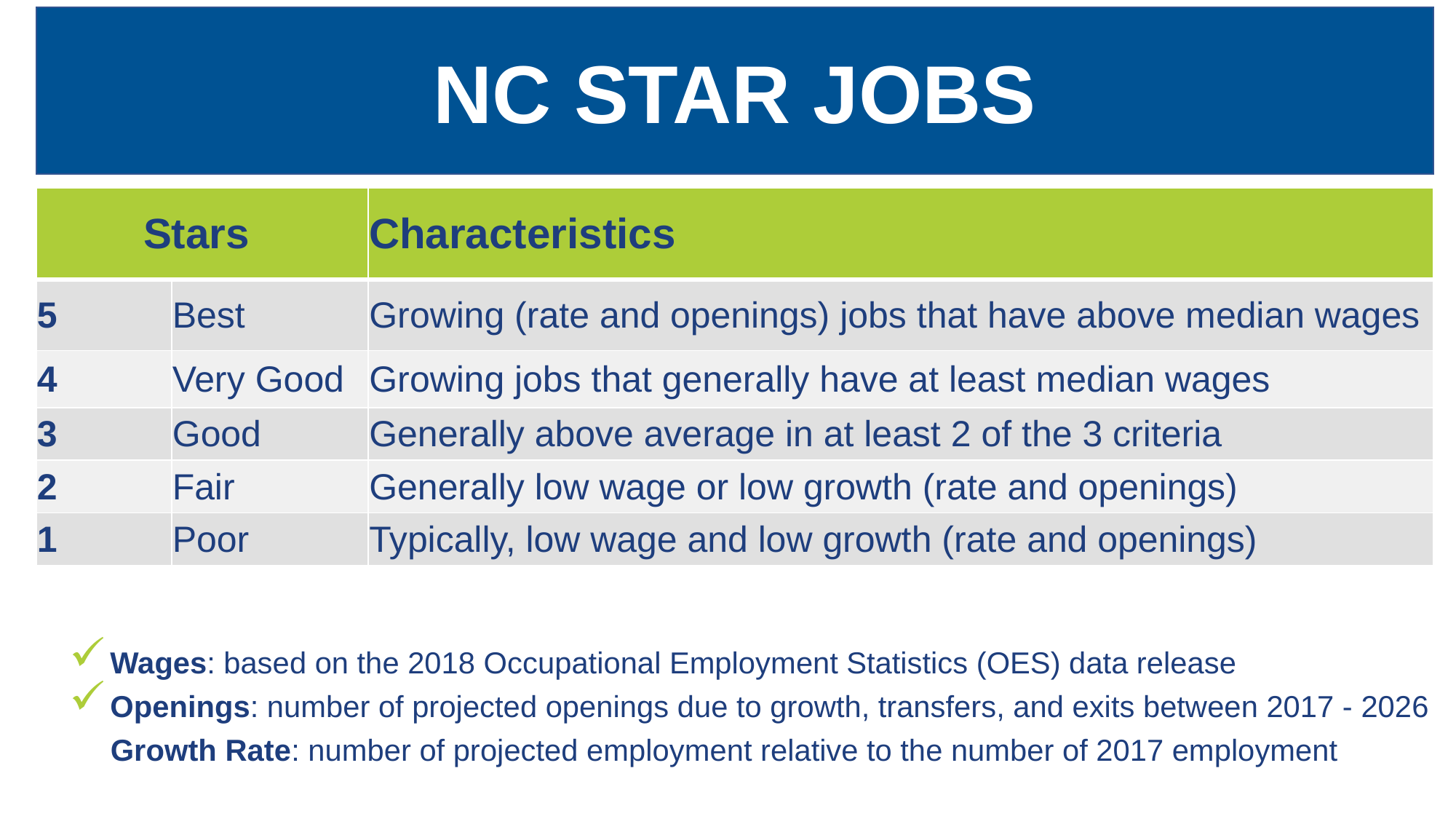

NC STAR JOBS
| Stars |  | Characteristics |
| --- | --- | --- |
| 5 | Best | Growing (rate and openings) jobs that have above median wages |
| 4 | Very Good | Growing jobs that generally have at least median wages |
| 3 | Good | Generally above average in at least 2 of the 3 criteria |
| 2 | Fair | Generally low wage or low growth (rate and openings) |
| 1 | Poor | Typically, low wage and low growth (rate and openings) |

Wages: based on the 2018 Occupational Employment Statistics (OES) data release
Openings: number of projected openings due to growth, transfers, and exits between 2017 - 2026
Growth Rate: number of projected employment relative to the number of 2017 employment